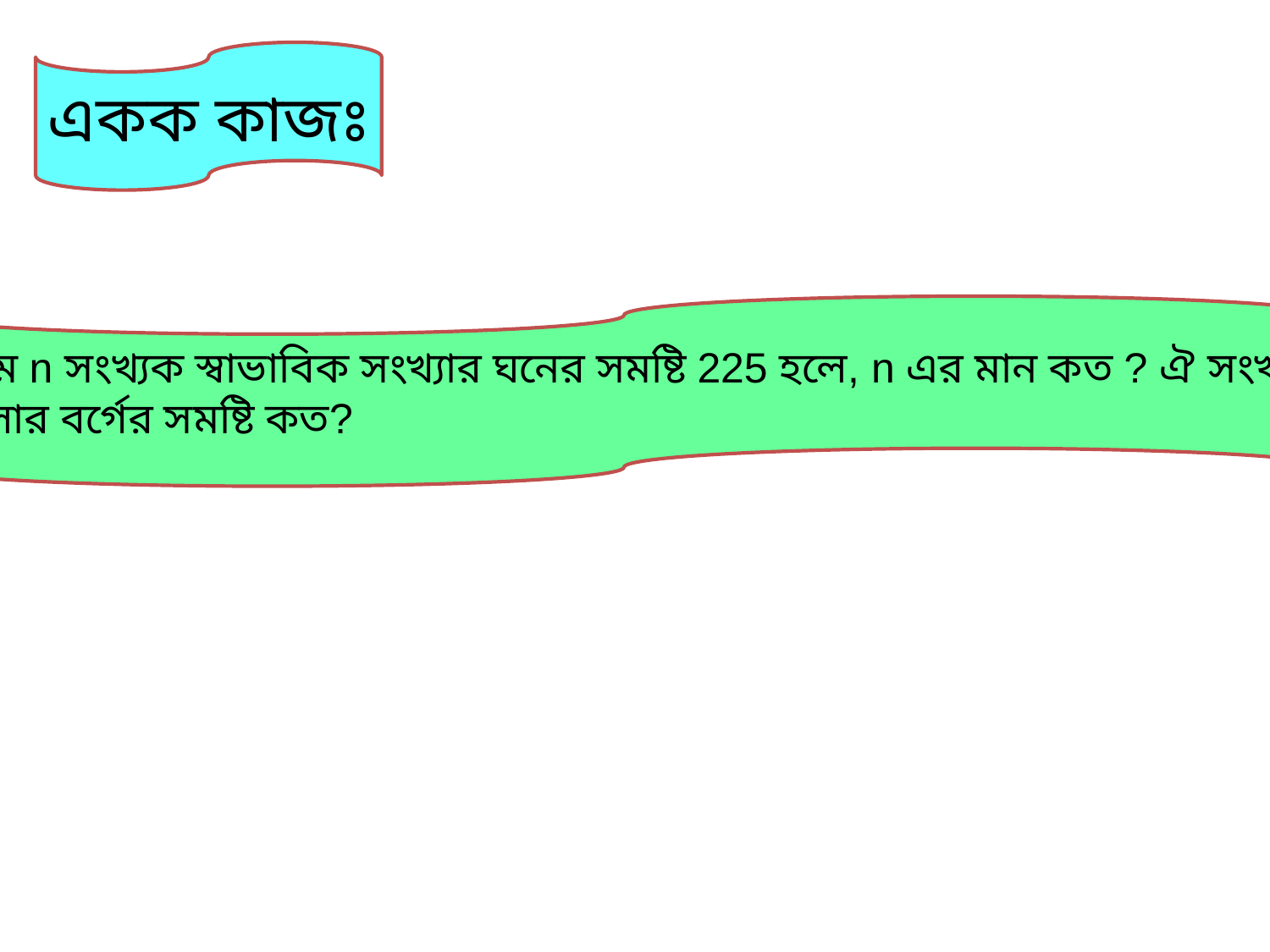

একক কাজঃ
প্রথম n সংখ্যক স্বাভাবিক সংখ্যার ঘনের সমষ্টি 225 হলে, n এর মান কত ? ঐ সংখ্যা
গুলোর বর্গের সমষ্টি কত?